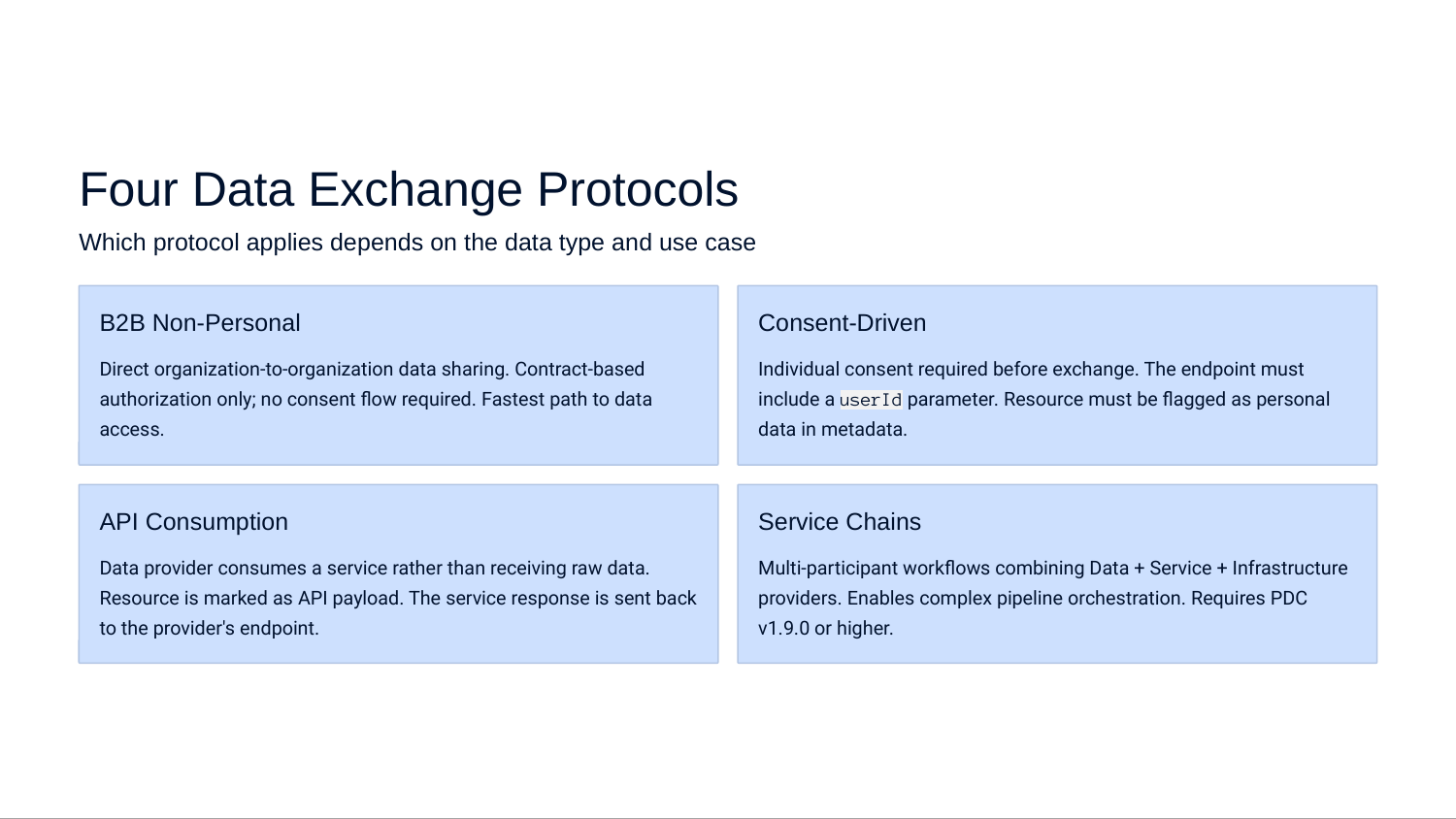

Four Data Exchange Protocols
Which protocol applies depends on the data type and use case

B2B Non-Personal
Consent-Driven
Direct organization-to-organization data sharing. Contract-based authorization only; no consent flow required. Fastest path to data access.
Individual consent required before exchange. The endpoint must include a userId parameter. Resource must be flagged as personal data in metadata.

API Consumption
Service Chains
Data provider consumes a service rather than receiving raw data. Resource is marked as API payload. The service response is sent back to the provider's endpoint.
Multi-participant workflows combining Data + Service + Infrastructure providers. Enables complex pipeline orchestration. Requires PDC v1.9.0 or higher.